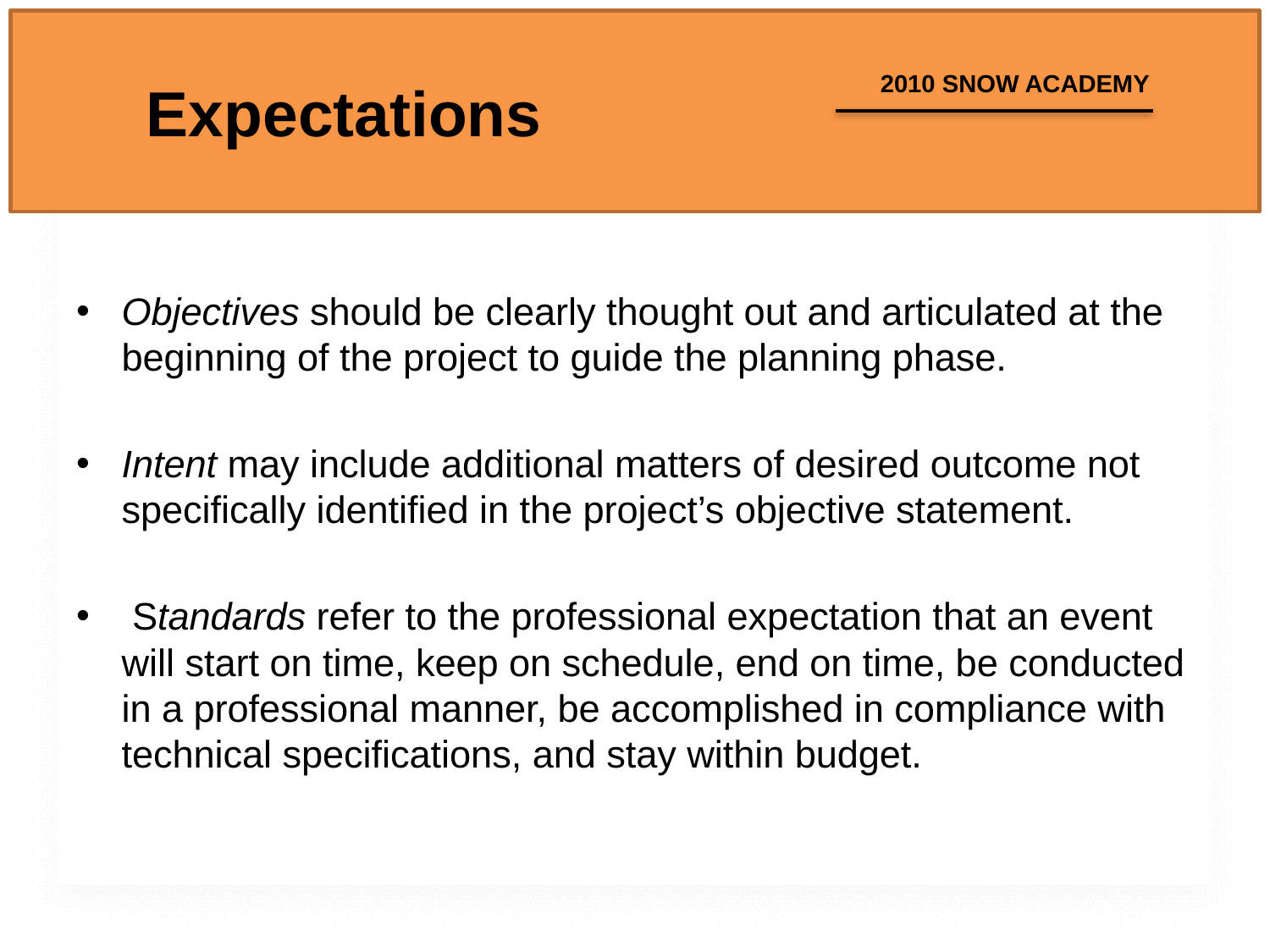

# Expectations

Objectives should be clearly thought out and articulated at the beginning of the project to guide the planning phase.

Intent may include additional matters of desired outcome not specifically identified in the project’s objective statement.

 Standards refer to the professional expectation that an event will start on time, keep on schedule, end on time, be conducted in a professional manner, be accomplished in compliance with technical specifications, and stay within budget.